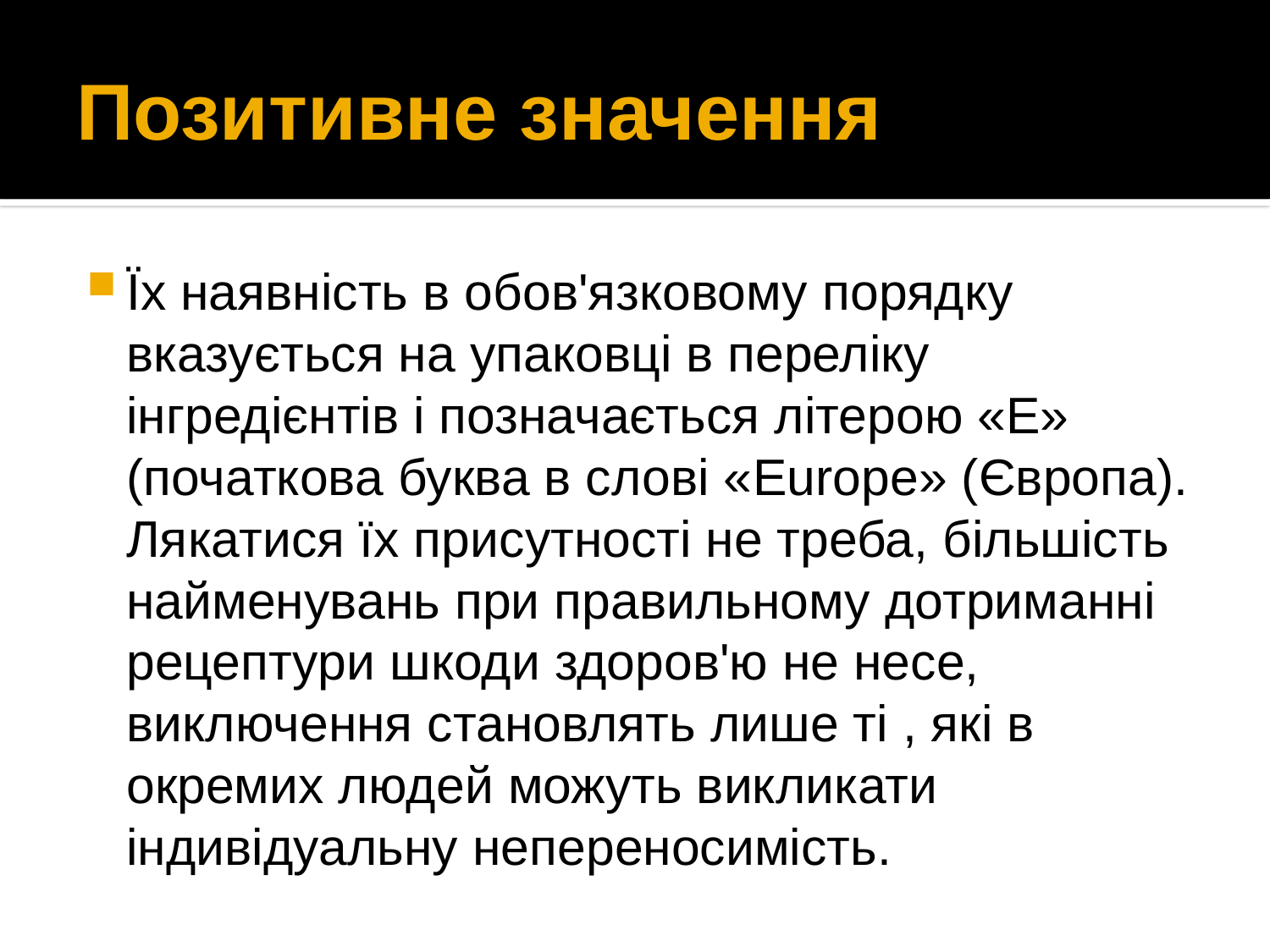

# Позитивне значення
Їх наявність в обов'язковому порядку вказується на упаковці в переліку інгредієнтів і позначається літерою «Е» (початкова буква в слові «Europe» (Європа). Лякатися їх присутності не треба, більшість найменувань при правильному дотриманні рецептури шкоди здоров'ю не несе, виключення становлять лише ті , які в окремих людей можуть викликати індивідуальну непереносимість.